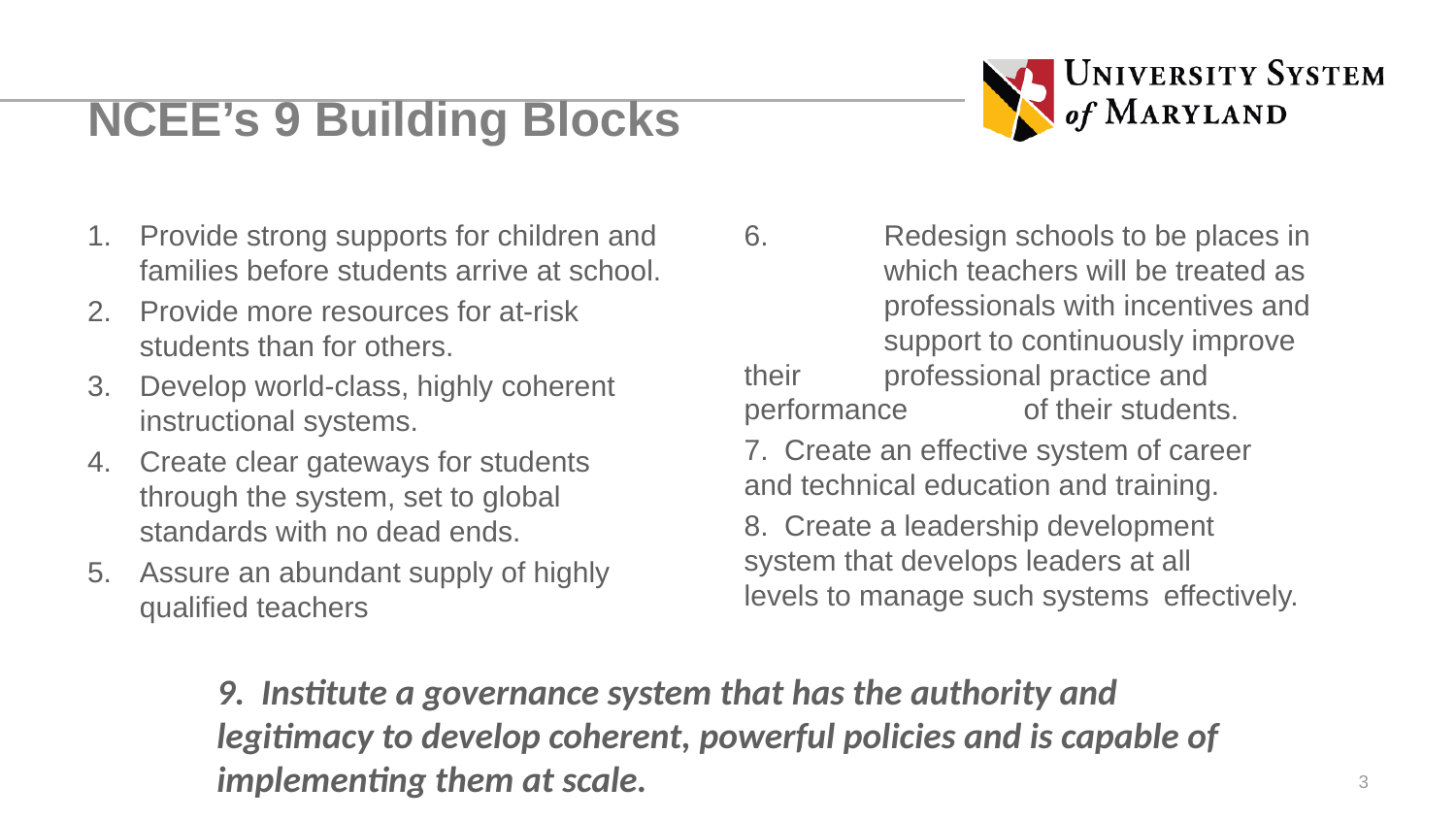

# NCEE’s 9 Building Blocks
Provide strong supports for children and families before students arrive at school.
Provide more resources for at-risk students than for others.
Develop world-class, highly coherent instructional systems.
Create clear gateways for students through the system, set to global standards with no dead ends.
Assure an abundant supply of highly qualified teachers

6.	Redesign schools to be places in 	which teachers will be treated as 	professionals with incentives and 	support to continuously improve their 	professional practice and performance 	of their students.
7.  Create an effective system of career 	and technical education and training.
8.  Create a leadership development 	system that develops leaders at all 	levels to manage such systems 	effectively.

9.  Institute a governance system that has the authority and legitimacy to develop coherent, powerful policies and is capable of implementing them at scale.
3